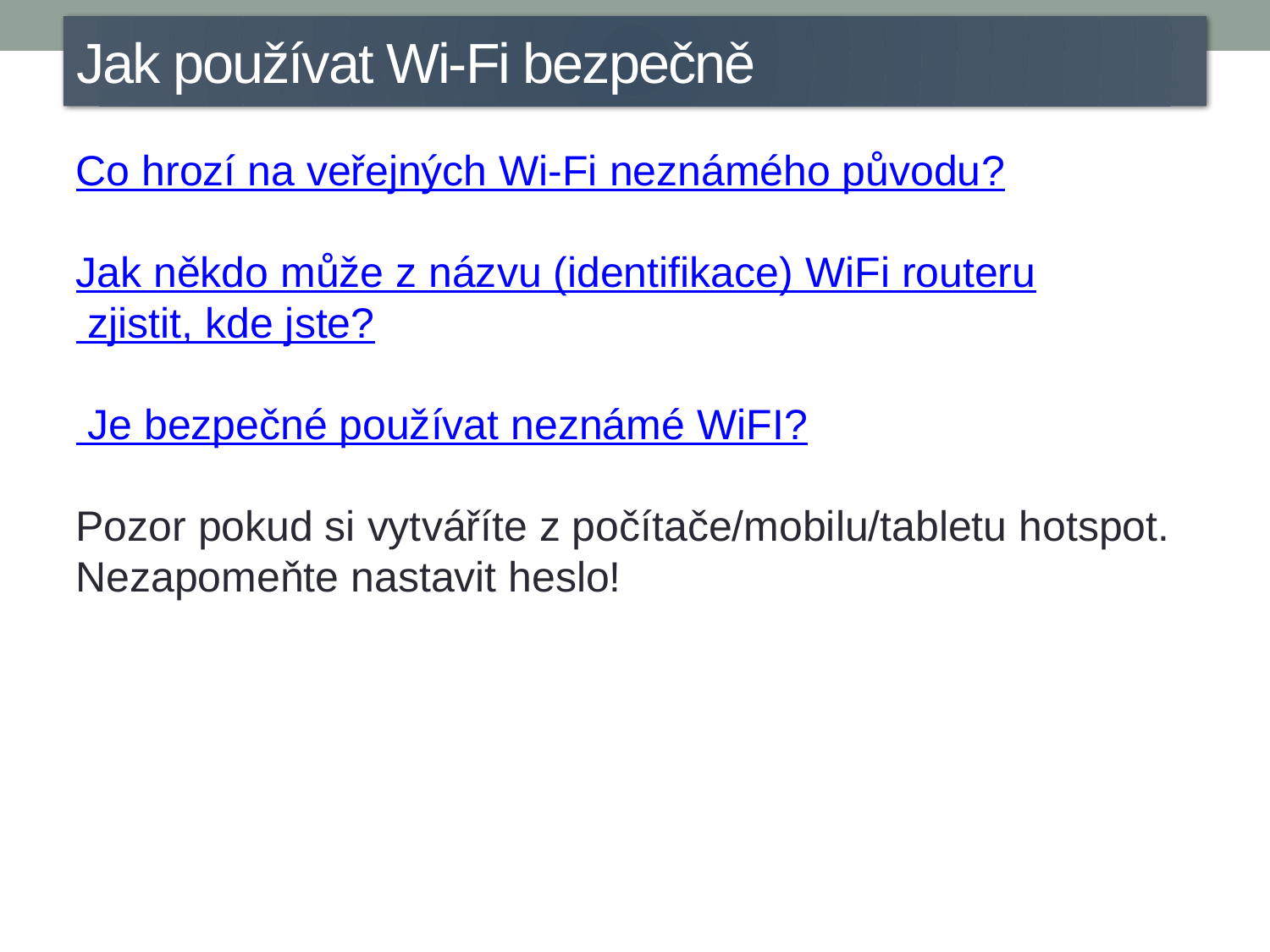

Jak používat Wi-Fi bezpečně
Co hrozí na veřejných Wi-Fi neznámého původu?

Jak někdo může z názvu (identifikace) WiFi routeru zjistit, kde jste?

 Je bezpečné používat neznámé WiFI?

Pozor pokud si vytváříte z počítače/mobilu/tabletu hotspot. Nezapomeňte nastavit heslo!